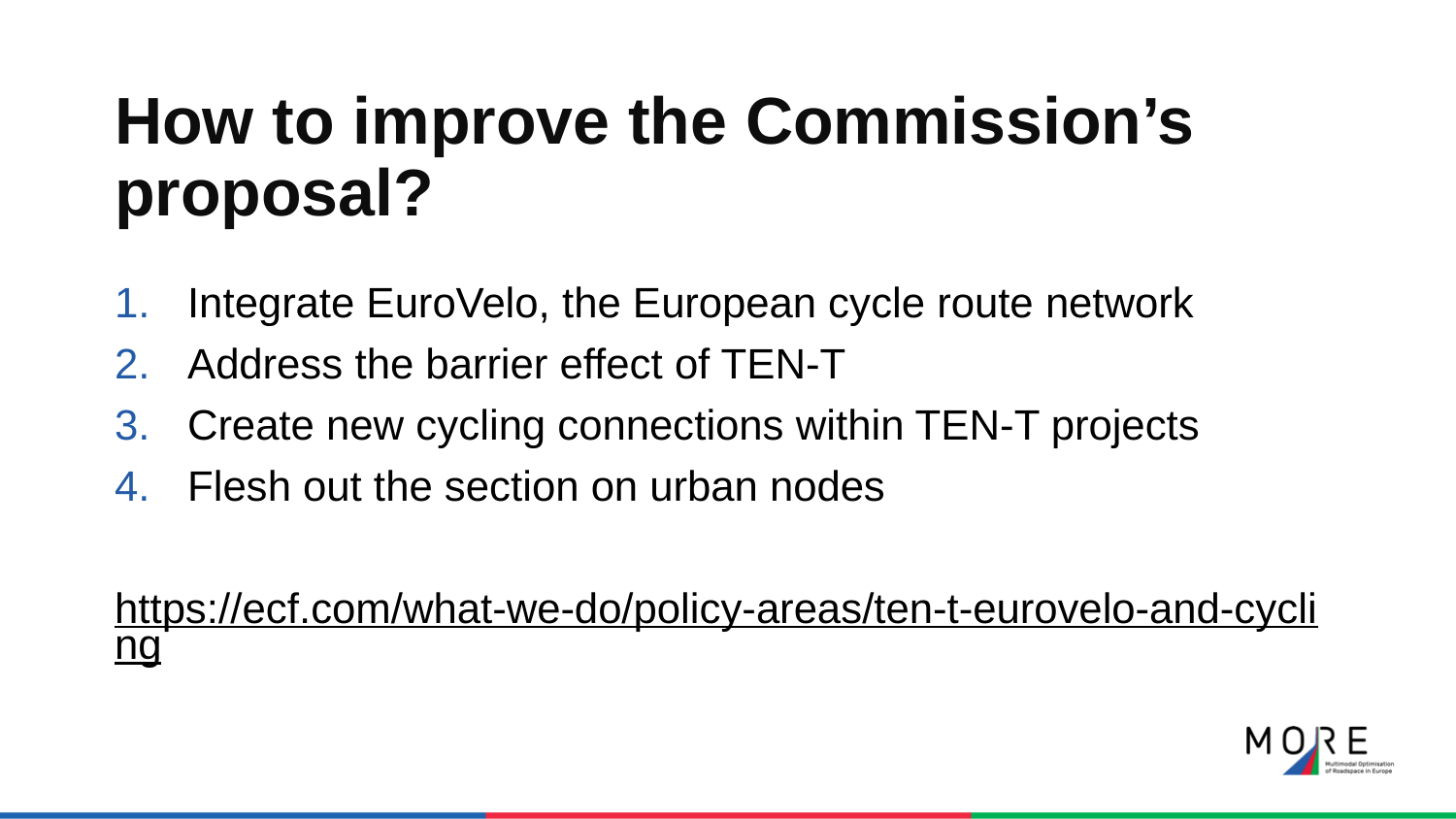

# How to improve the Commission’s proposal?
Integrate EuroVelo, the European cycle route network
Address the barrier effect of TEN-T
Create new cycling connections within TEN-T projects
Flesh out the section on urban nodes

https://ecf.com/what-we-do/policy-areas/ten-t-eurovelo-and-cycling